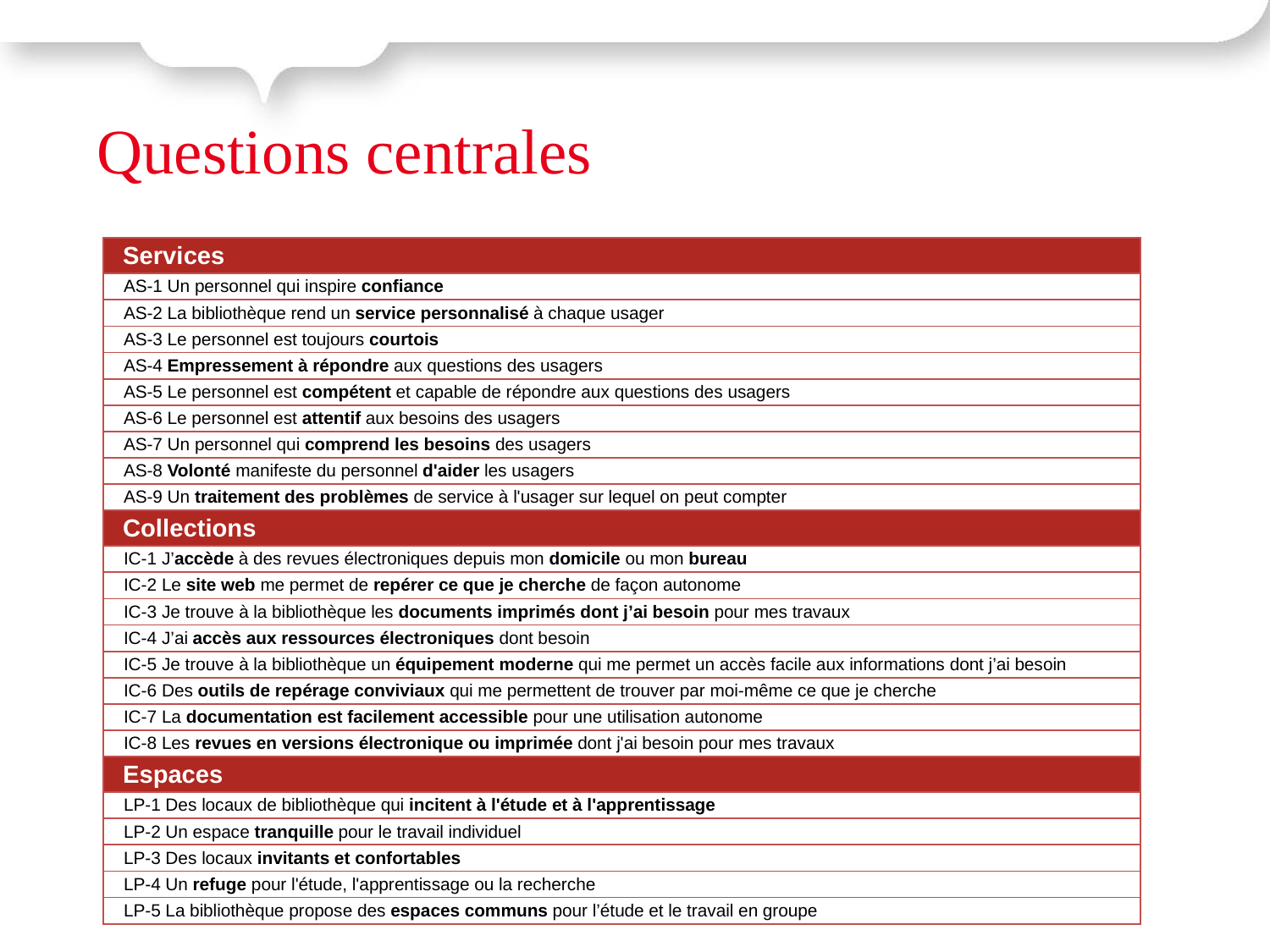

Questions centrales
| Services |
| --- |
| AS-1 Un personnel qui inspire confiance |
| AS-2 La bibliothèque rend un service personnalisé à chaque usager |
| AS-3 Le personnel est toujours courtois |
| AS-4 Empressement à répondre aux questions des usagers |
| AS-5 Le personnel est compétent et capable de répondre aux questions des usagers |
| AS-6 Le personnel est attentif aux besoins des usagers |
| AS-7 Un personnel qui comprend les besoins des usagers |
| AS-8 Volonté manifeste du personnel d'aider les usagers |
| AS-9 Un traitement des problèmes de service à l'usager sur lequel on peut compter |
| Collections |
| IC-1 J’accède à des revues électroniques depuis mon domicile ou mon bureau |
| IC-2 Le site web me permet de repérer ce que je cherche de façon autonome |
| IC-3 Je trouve à la bibliothèque les documents imprimés dont j’ai besoin pour mes travaux |
| IC-4 J’ai accès aux ressources électroniques dont besoin |
| IC-5 Je trouve à la bibliothèque un équipement moderne qui me permet un accès facile aux informations dont j’ai besoin |
| IC-6 Des outils de repérage conviviaux qui me permettent de trouver par moi-même ce que je cherche |
| IC-7 La documentation est facilement accessible pour une utilisation autonome |
| IC-8 Les revues en versions électronique ou imprimée dont j'ai besoin pour mes travaux |
| Espaces |
| LP-1 Des locaux de bibliothèque qui incitent à l'étude et à l'apprentissage |
| LP-2 Un espace tranquille pour le travail individuel |
| LP-3 Des locaux invitants et confortables |
| LP-4 Un refuge pour l'étude, l'apprentissage ou la recherche |
| LP-5 La bibliothèque propose des espaces communs pour l’étude et le travail en groupe |